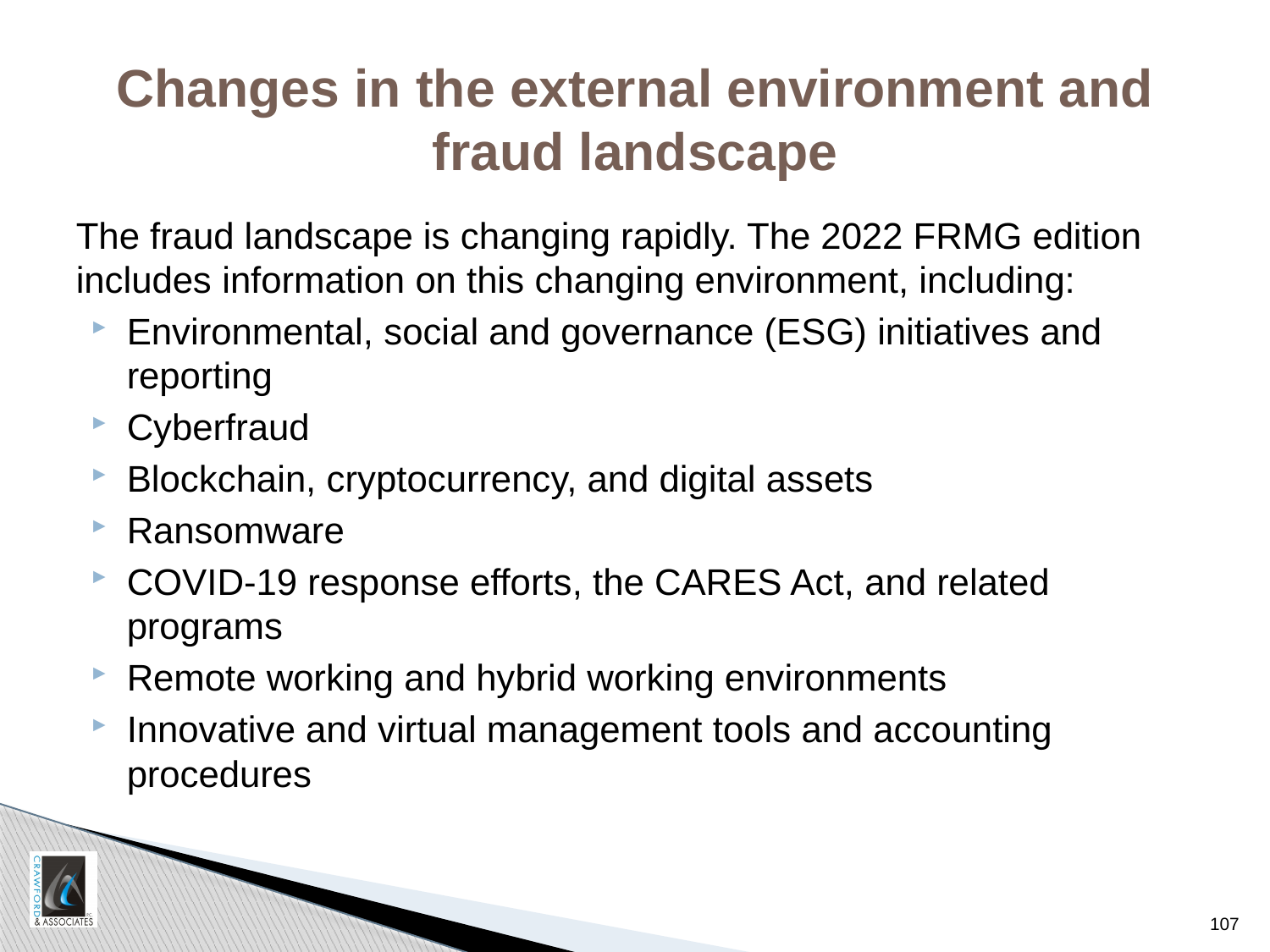

# Changes in the external environment and fraud landscape
The fraud landscape is changing rapidly. The 2022 FRMG edition includes information on this changing environment, including:
Environmental, social and governance (ESG) initiatives and reporting
Cyberfraud
Blockchain, cryptocurrency, and digital assets
Ransomware
COVID-19 response efforts, the CARES Act, and related programs
Remote working and hybrid working environments
Innovative and virtual management tools and accounting procedures

107